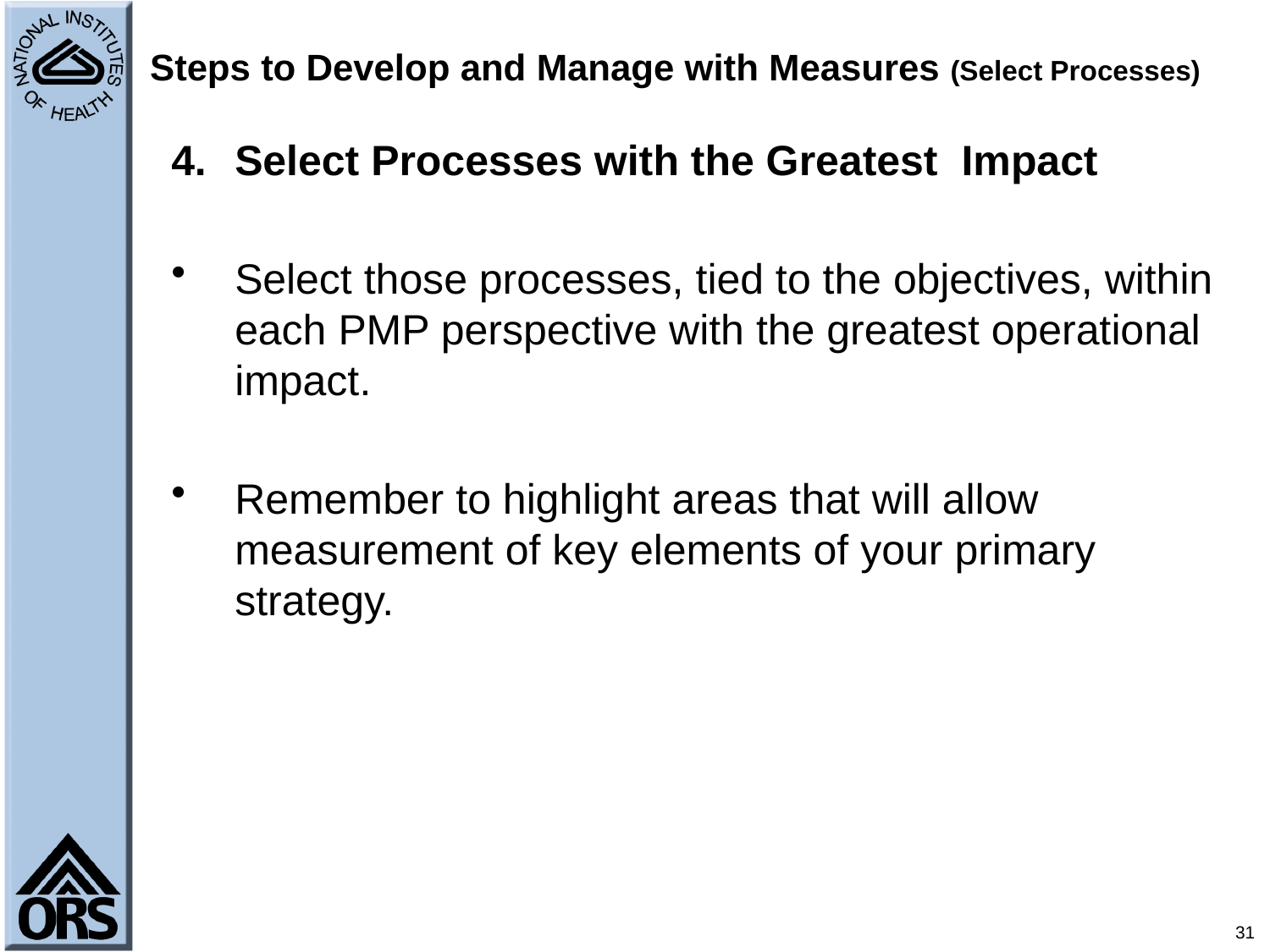

# Steps to Develop and Manage with Measures (Select Processes)
Select Processes with the Greatest  Impact

Select those processes, tied to the objectives, within each PMP perspective with the greatest operational impact.

Remember to highlight areas that will allow measurement of key elements of your primary strategy.

31